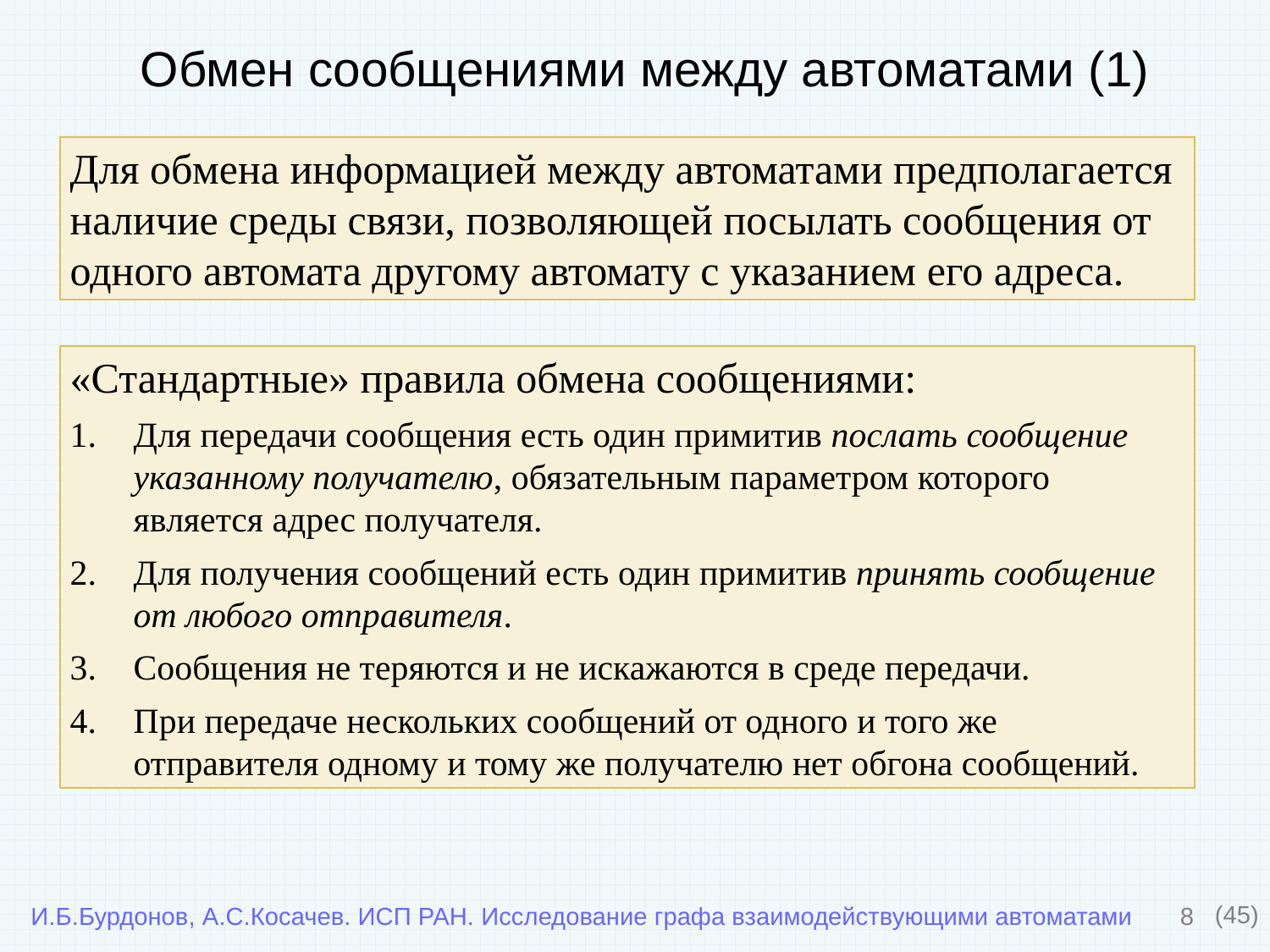

Обмен сообщениями между автоматами (1)
Для обмена информацией между автоматами предполагается наличие среды связи, позволяющей посылать сообщения от одного автомата другому автомату с указанием его адреса.
«Стандартные» правила обмена сообщениями:
Для передачи сообщения есть один примитив послать сообщение указанному получателю, обязательным параметром которого является адрес получателя.
Для получения сообщений есть один примитив принять сообщение от любого отправителя.
Сообщения не теряются и не искажаются в среде передачи.
При передаче нескольких сообщений от одного и того же отправителя одному и тому же получателю нет обгона сообщений.
8
(45)
И.Б.Бурдонов, А.С.Косачев. ИСП РАН. Исследование графа взаимодействующими автоматами